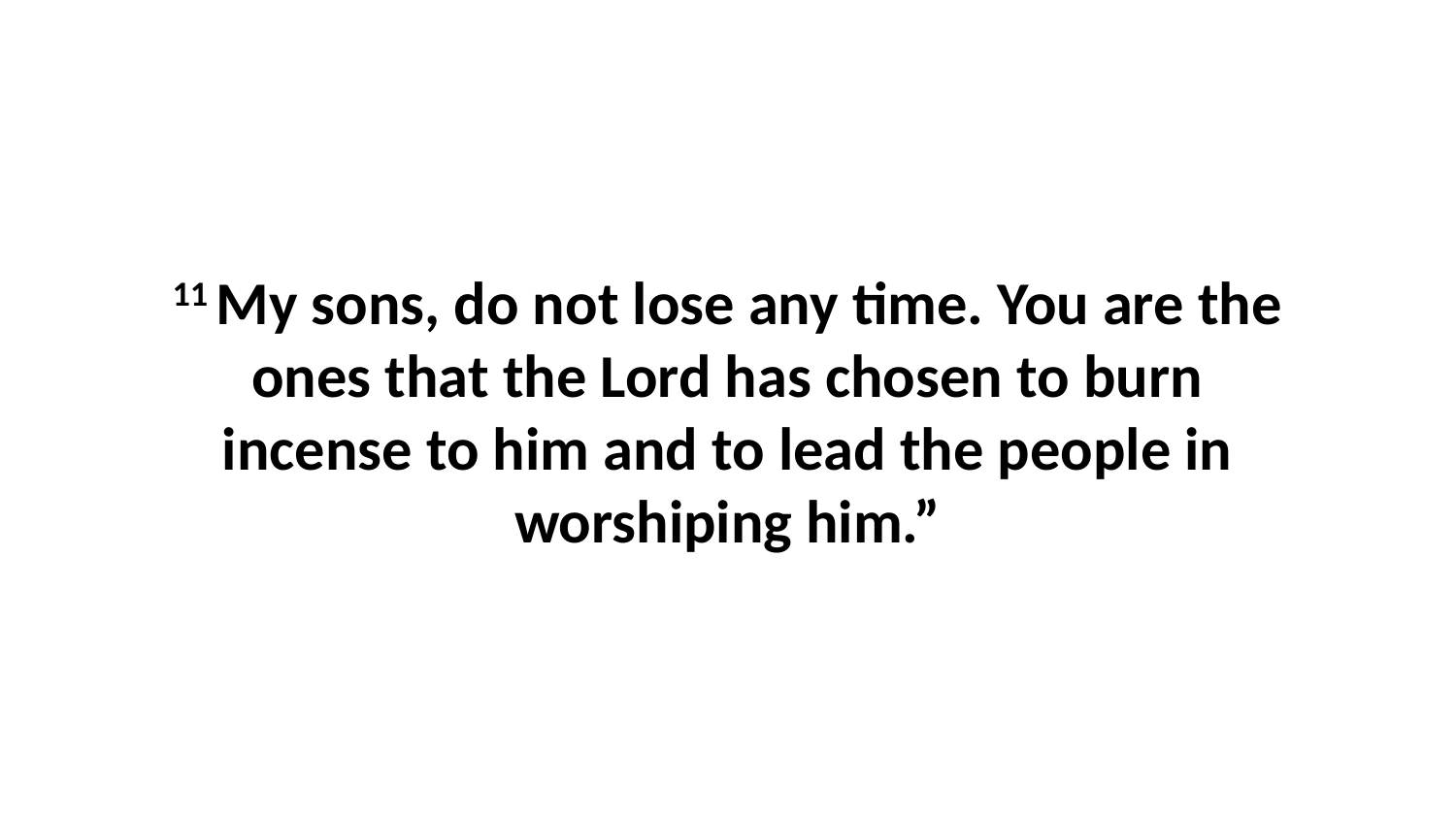

11 My sons, do not lose any time. You are the ones that the Lord has chosen to burn incense to him and to lead the people in worshiping him.”